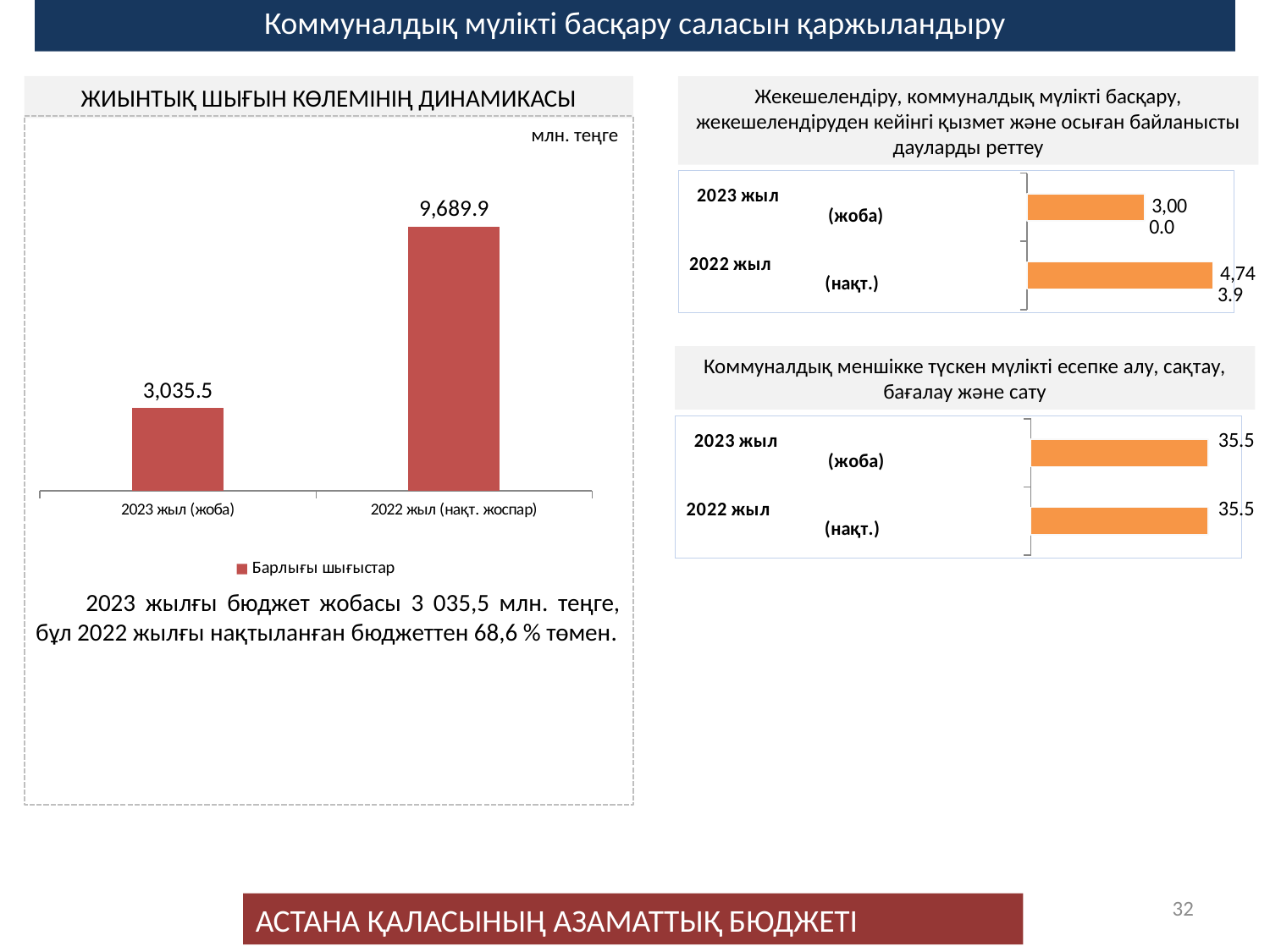

Коммуналдық мүлікті басқару саласын қаржыландыру
ЖИЫНТЫҚ ШЫҒЫН КӨЛЕМІНІҢ ДИНАМИКАСЫ
Жекешелендіру, коммуналдық мүлікті басқару, жекешелендіруден кейінгі қызмет және осыған байланысты дауларды реттеу

### Chart

| Category | Барлығы шығыстар |
|---|---|
| 2023 жыл (жоба) | 3035.5 |
| 2022 жыл (нақт. жоспар) | 9689.9 |
млн. теңге

### Chart

| Category | Столбец1 |
|---|---|
| 2022 жыл                                                                 (нақт.) | 4743.9 |
| 2023 жыл                                                               (жоба) | 3000.0 |
Коммуналдық меншікке түскен мүлікті есепке алу, сақтау, бағалау және сату

### Chart

| Category | Столбец1 |
|---|---|
| 2022 жыл                                                                 (нақт.) | 35.5 |
| 2023 жыл                                                               (жоба) | 35.5 |
2023 жылғы бюджет жобасы 3 035,5 млн. теңге, бұл 2022 жылғы нақтыланған бюджеттен 68,6 % төмен.
32
АСТАНА ҚАЛАСЫНЫҢ АЗАМАТТЫҚ БЮДЖЕТІ